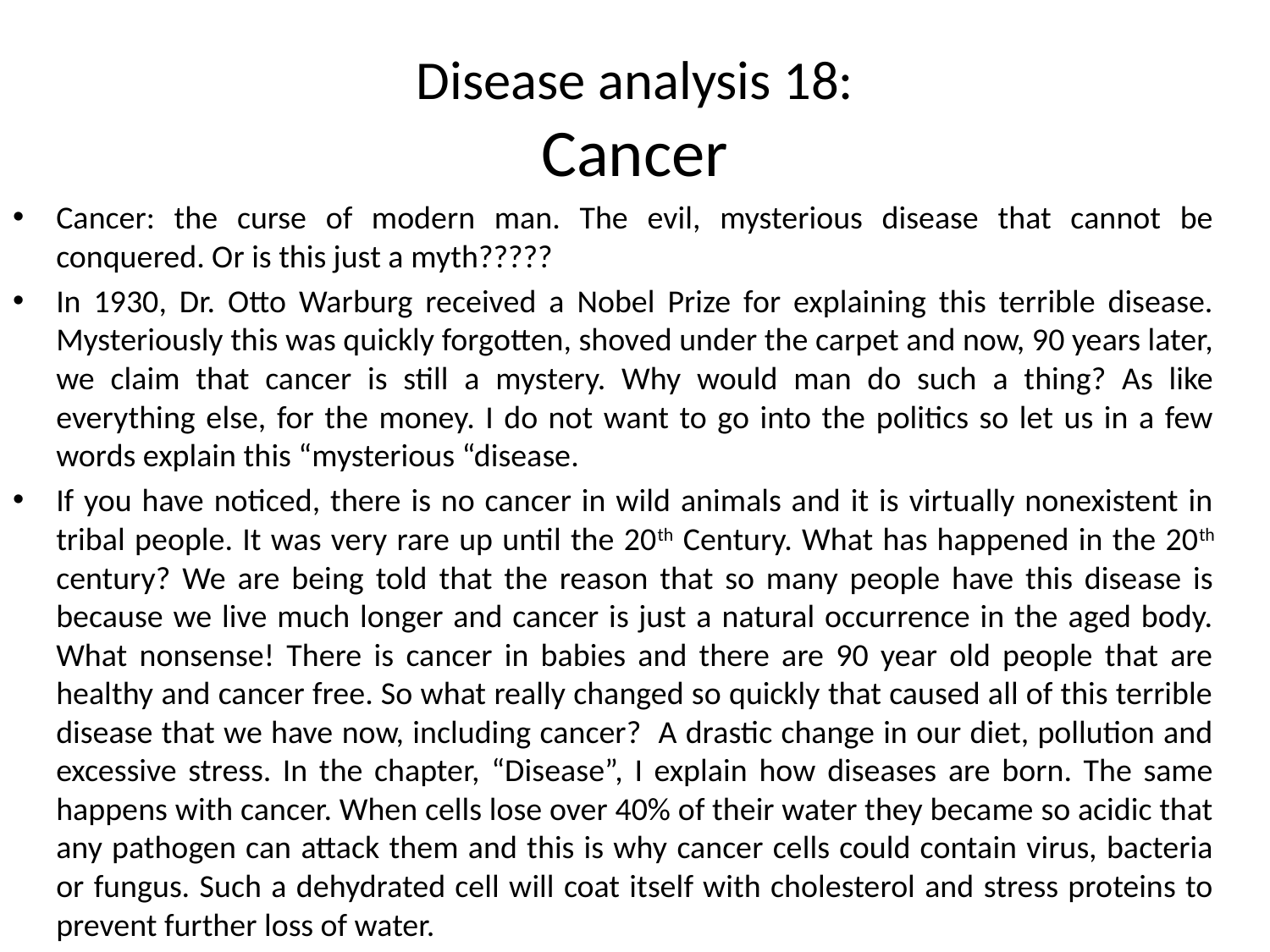

# Disease analysis 18: Cancer
Cancer: the curse of modern man. The evil, mysterious disease that cannot be conquered. Or is this just a myth?????
In 1930, Dr. Otto Warburg received a Nobel Prize for explaining this terrible disease. Mysteriously this was quickly forgotten, shoved under the carpet and now, 90 years later, we claim that cancer is still a mystery. Why would man do such a thing? As like everything else, for the money. I do not want to go into the politics so let us in a few words explain this “mysterious “disease.
If you have noticed, there is no cancer in wild animals and it is virtually nonexistent in tribal people. It was very rare up until the 20th Century. What has happened in the 20th century? We are being told that the reason that so many people have this disease is because we live much longer and cancer is just a natural occurrence in the aged body. What nonsense! There is cancer in babies and there are 90 year old people that are healthy and cancer free. So what really changed so quickly that caused all of this terrible disease that we have now, including cancer?  A drastic change in our diet, pollution and excessive stress. In the chapter, “Disease”, I explain how diseases are born. The same happens with cancer. When cells lose over 40% of their water they became so acidic that any pathogen can attack them and this is why cancer cells could contain virus, bacteria or fungus. Such a dehydrated cell will coat itself with cholesterol and stress proteins to prevent further loss of water.